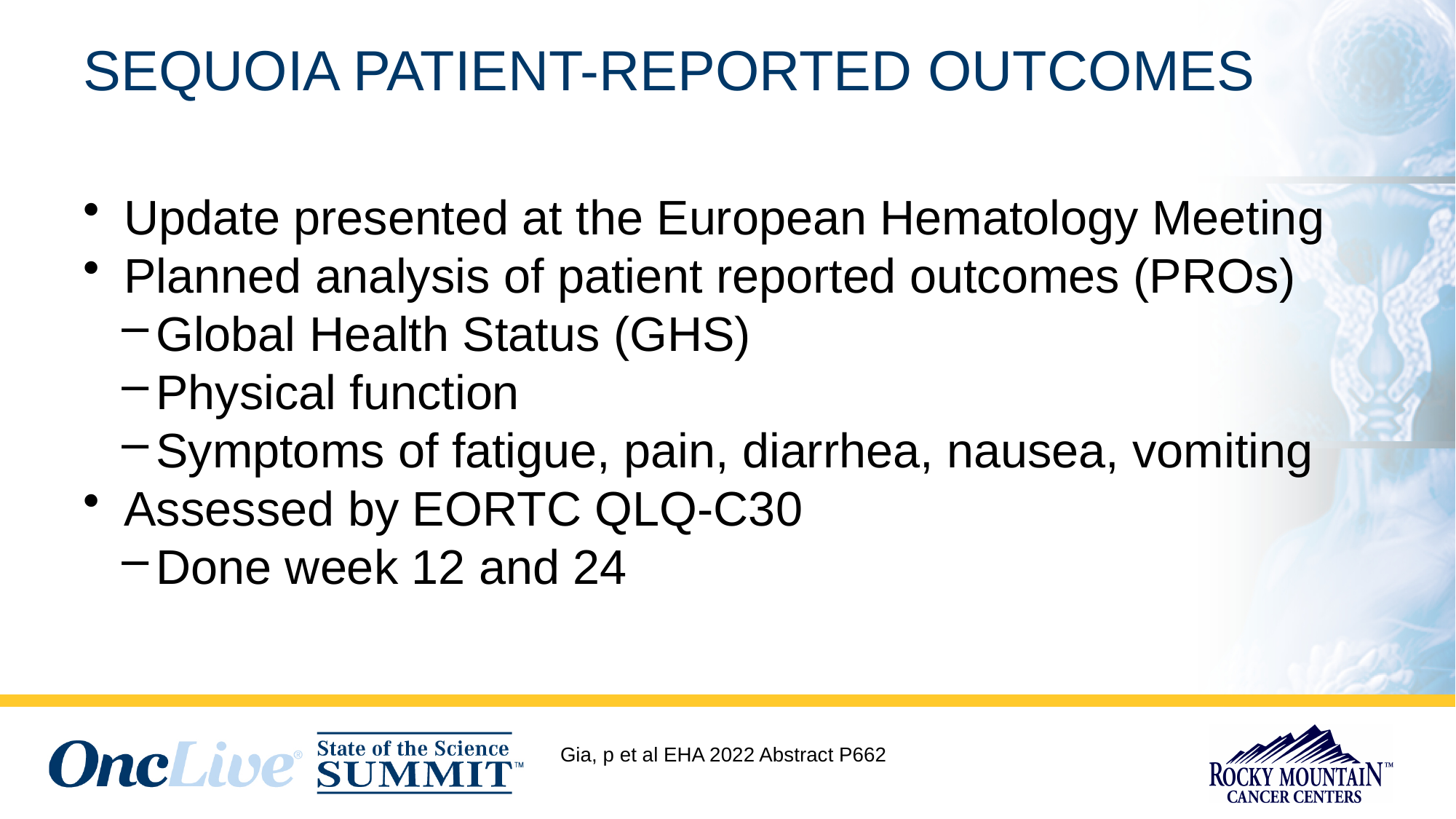

# SEQUOIA PATIENT-REPORTED OUTCOMES
Update presented at the European Hematology Meeting
Planned analysis of patient reported outcomes (PROs)
Global Health Status (GHS)
Physical function
Symptoms of fatigue, pain, diarrhea, nausea, vomiting
Assessed by EORTC QLQ-C30
Done week 12 and 24
Gia, p et al EHA 2022 Abstract P662